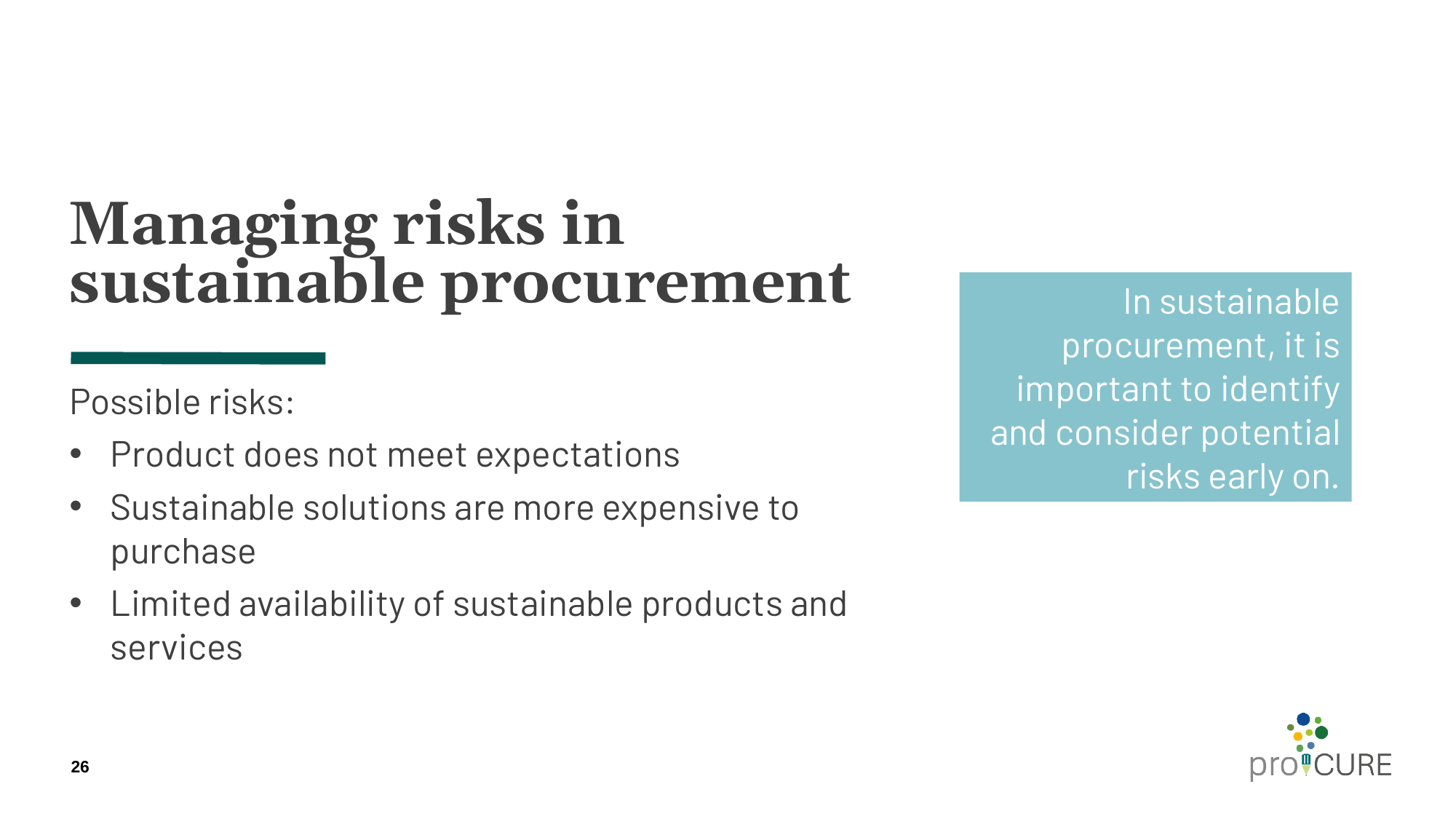

# Managing risks in sustainable procurement
In sustainable procurement, it is important to identify and consider potential risks early on.
Possible risks:
Product does not meet expectations
Sustainable solutions are more expensive to purchase
Limited availability of sustainable products and services
26